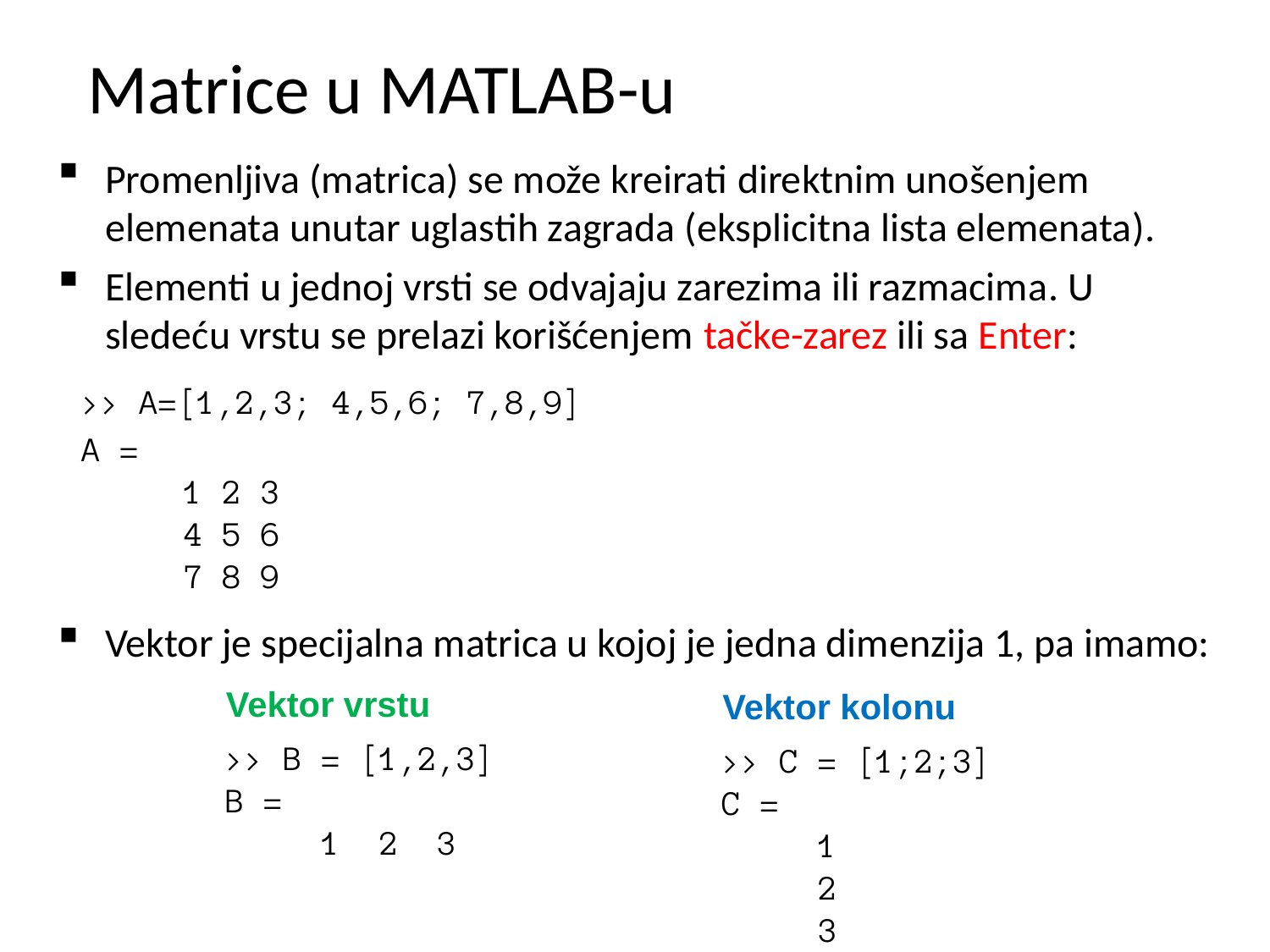

# Matrice u MATLAB-u
Promenljiva (matrica) se može kreirati direktnim unošenjem elemenata unutar uglastih zagrada (eksplicitna lista elemenata).
Elementi u jednoj vrsti se odvajaju zarezima ili razmacima. U sledeću vrstu se prelazi korišćenjem tačke-zarez ili sa Enter:
>> A=[1,2,3; 4,5,6; 7,8,9]
A =
	1 2 3
	4 5 6
	7 8 9
Vektor je specijalna matrica u kojoj je jedna dimenzija 1, pa imamo:
Vektor vrstu
>> B = [1,2,3]
B =
     1  2  3
Vektor kolonu
>> C = [1;2;3]
C =
     1
     2
     3